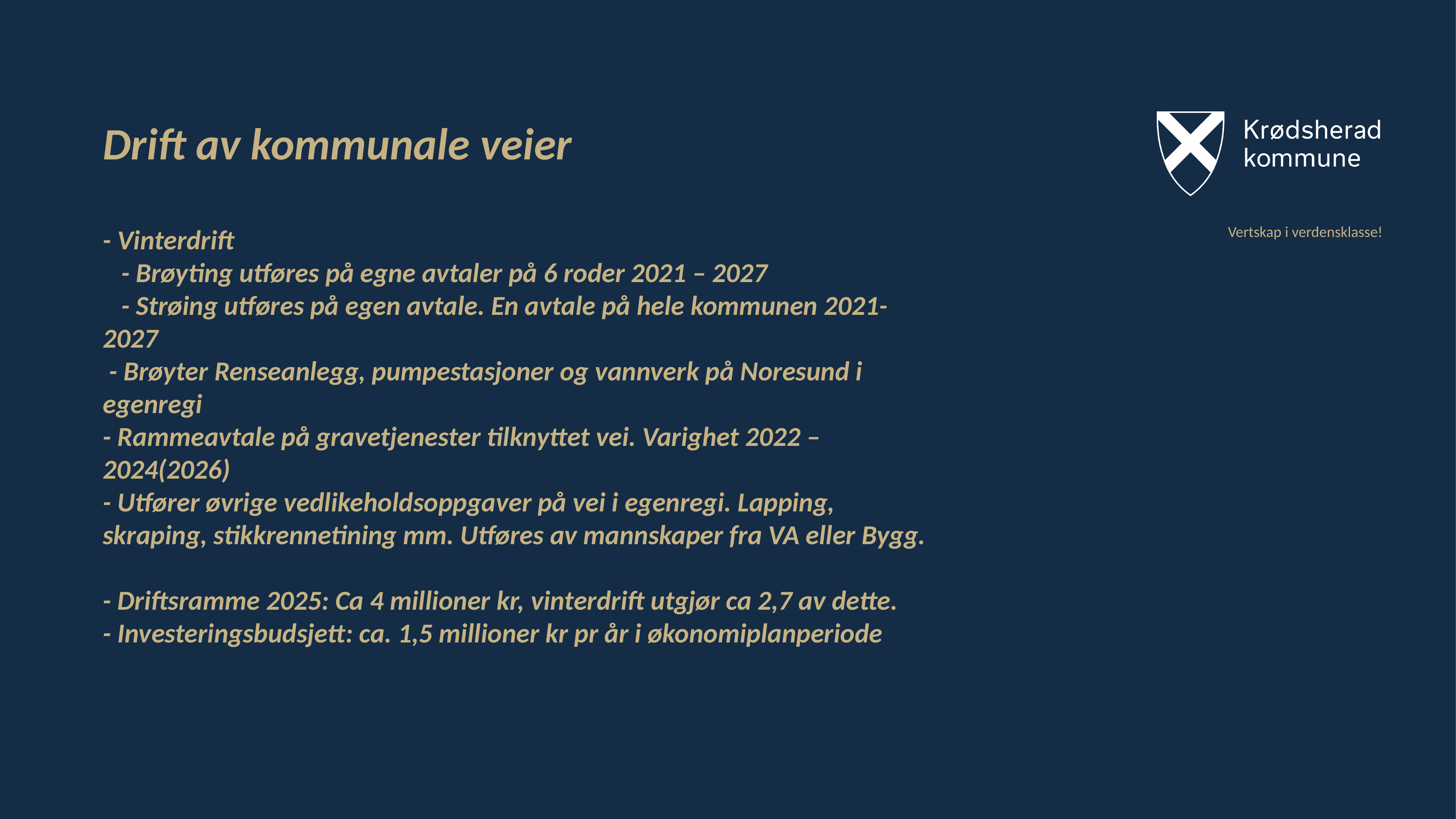

15

# Drift av kommunale veier - Vinterdrift - Brøyting utføres på egne avtaler på 6 roder 2021 – 2027 - Strøing utføres på egen avtale. En avtale på hele kommunen 2021-   	2027 - Brøyter Renseanlegg, pumpestasjoner og vannverk på Noresund i    egenregi - Rammeavtale på gravetjenester tilknyttet vei. Varighet 2022 – 2024(2026) - Utfører øvrige vedlikeholdsoppgaver på vei i egenregi. Lapping, skraping, stikkrennetining mm. Utføres av mannskaper fra VA eller Bygg. - Driftsramme 2025: Ca 4 millioner kr, vinterdrift utgjør ca 2,7 av dette. - Investeringsbudsjett: ca. 1,5 millioner kr pr år i økonomiplanperiode